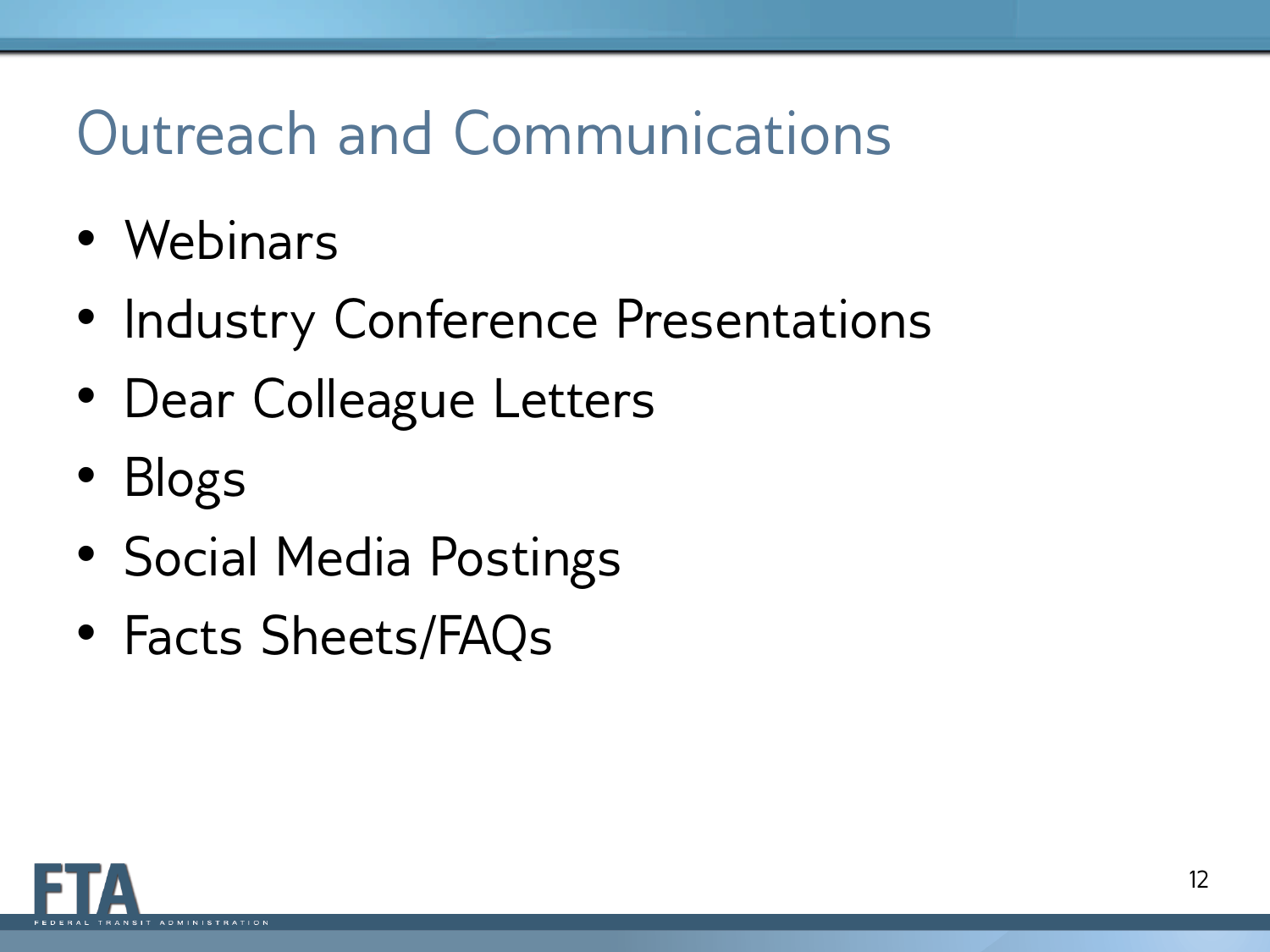

# Outreach and Communications
Webinars
Industry Conference Presentations
Dear Colleague Letters
Blogs
Social Media Postings
Facts Sheets/FAQs

12